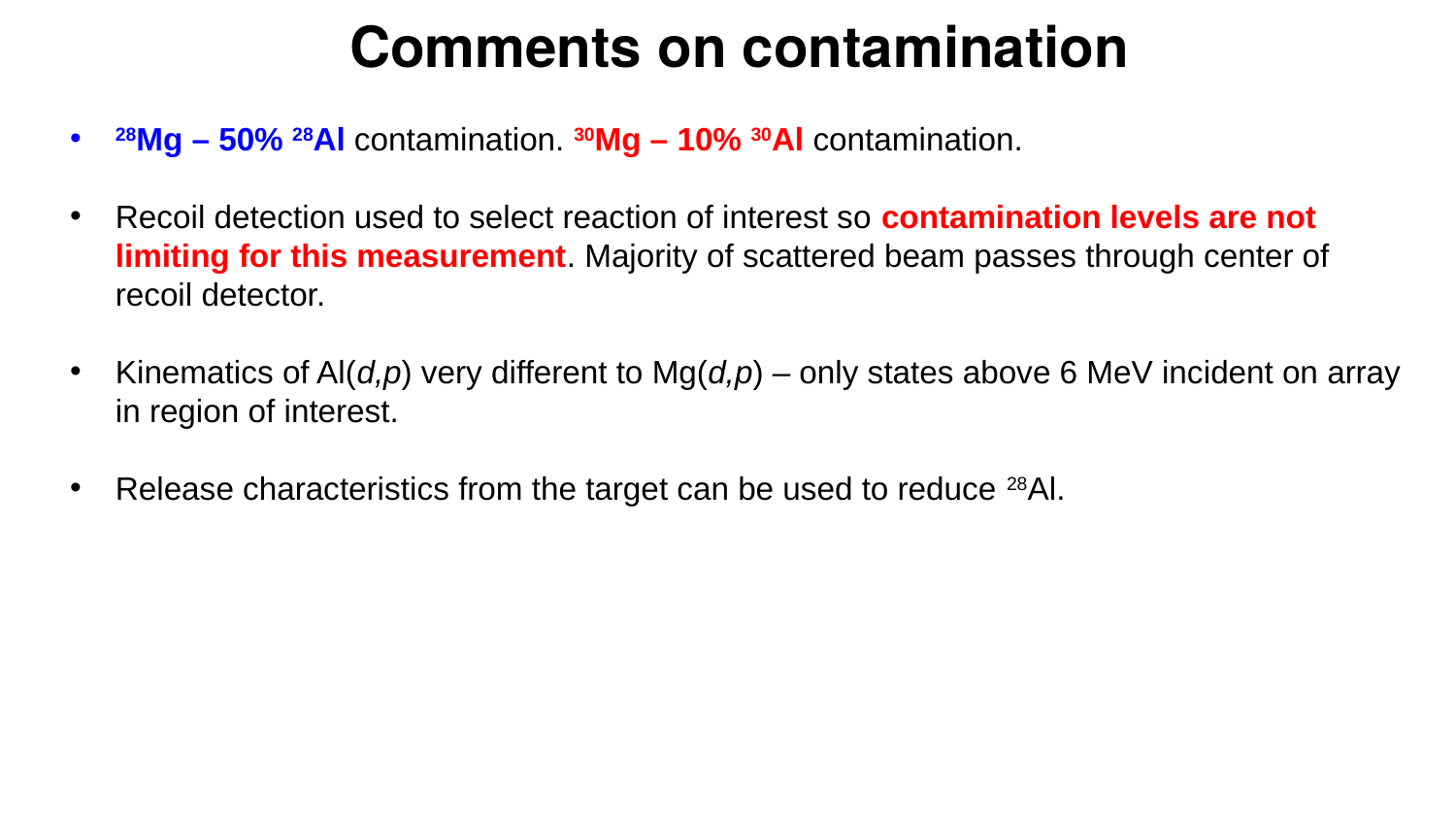

Comments on contamination
28Mg – 50% 28Al contamination. 30Mg – 10% 30Al contamination.

Recoil detection used to select reaction of interest so contamination levels are not limiting for this measurement. Majority of scattered beam passes through center of recoil detector.

Kinematics of Al(d,p) very different to Mg(d,p) – only states above 6 MeV incident on array in region of interest.

Release characteristics from the target can be used to reduce 28Al.